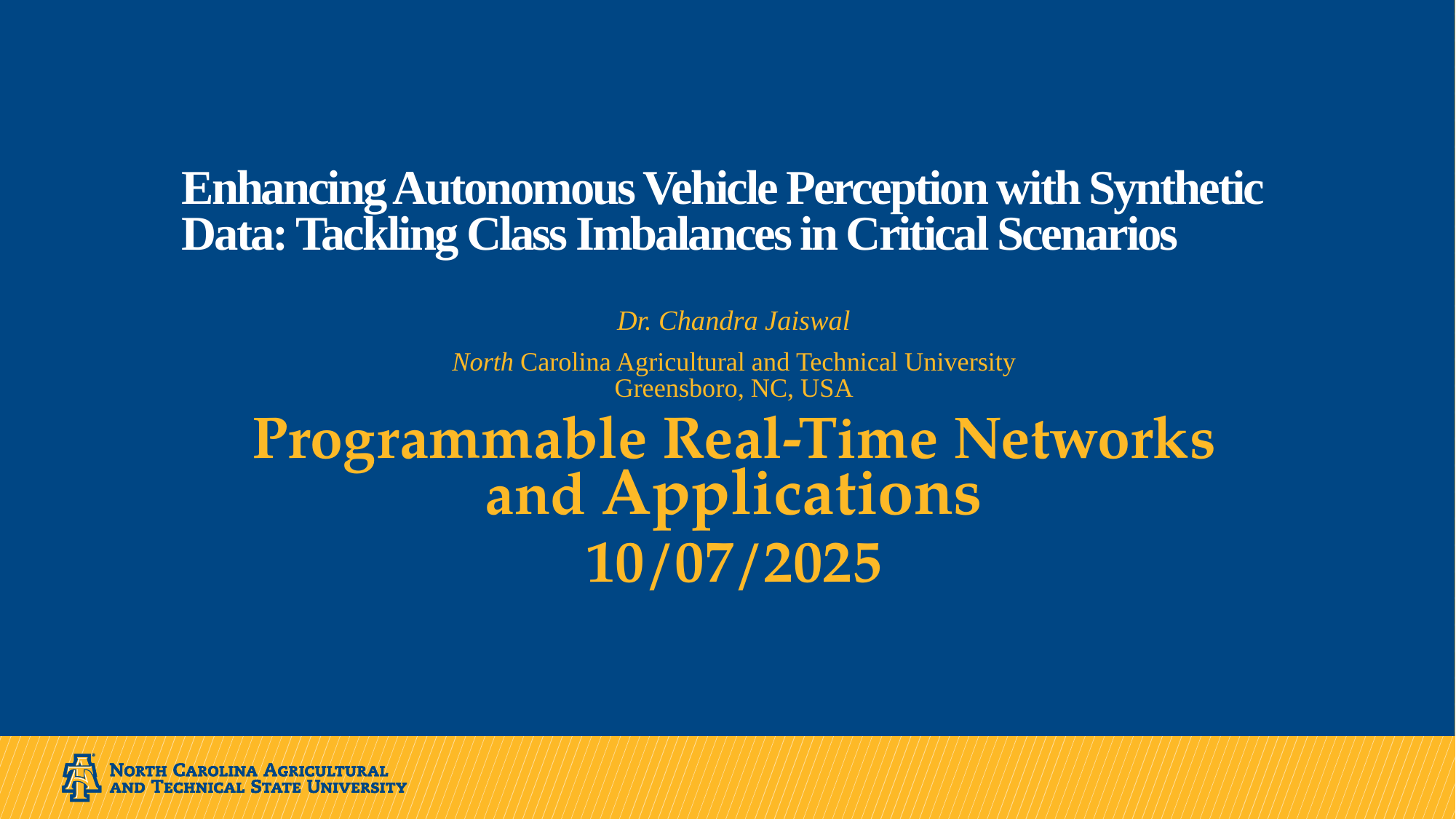

# Enhancing Autonomous Vehicle Perception with Synthetic Data: Tackling Class Imbalances in Critical Scenarios
Dr. Chandra Jaiswal
North Carolina Agricultural and Technical University
Greensboro, NC, USA
Programmable Real-Time Networks and Applications
10/07/2025